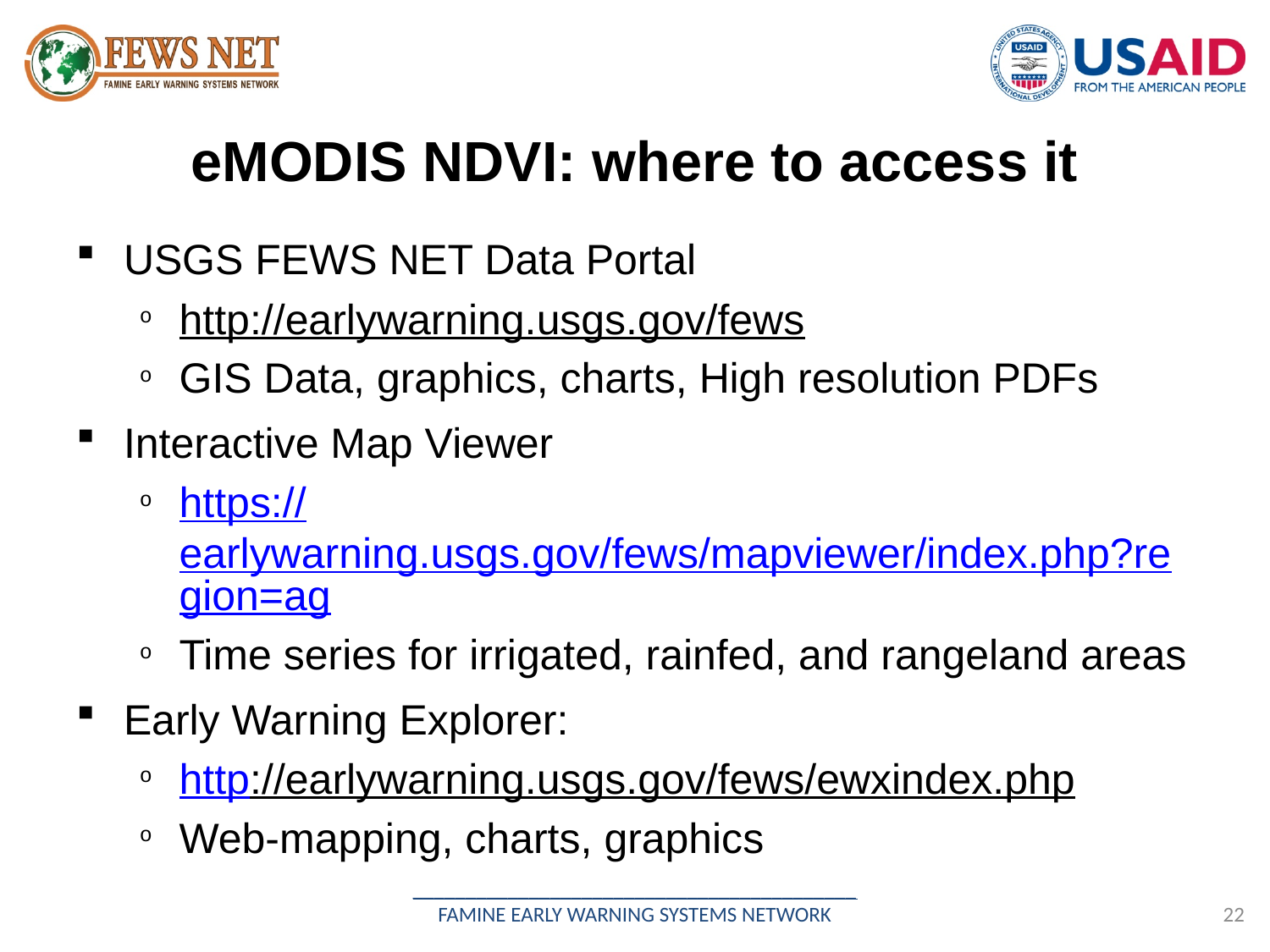

# eMODIS NDVI: where to access it
USGS FEWS NET Data Portal
http://earlywarning.usgs.gov/fews
GIS Data, graphics, charts, High resolution PDFs
Interactive Map Viewer
https://earlywarning.usgs.gov/fews/mapviewer/index.php?region=ag
Time series for irrigated, rainfed, and rangeland areas
Early Warning Explorer:
http://earlywarning.usgs.gov/fews/ewxindex.php
Web-mapping, charts, graphics